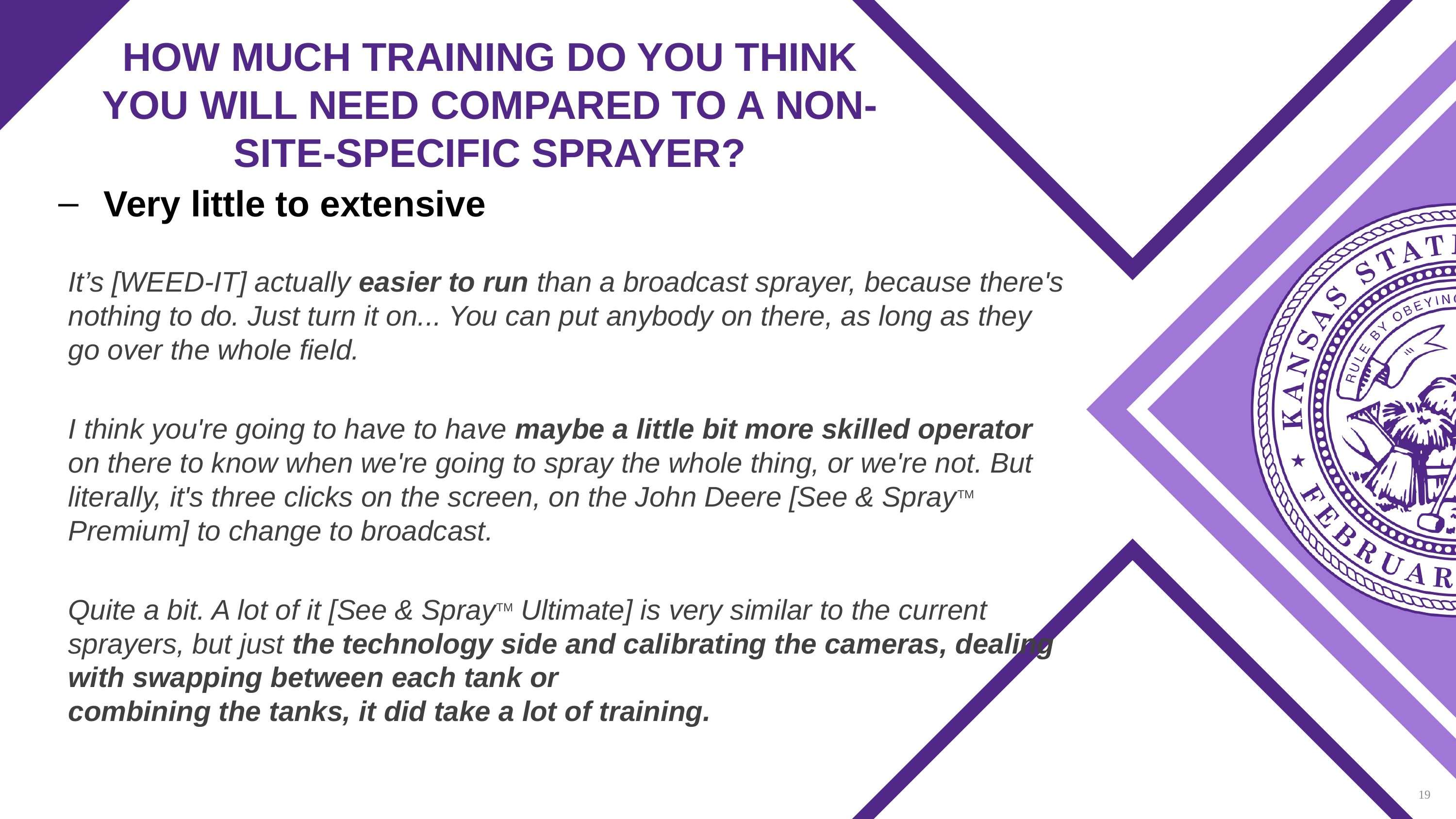

How much training do you think you will need compared to a non-site-specific sprayer?
Very little to extensive

It’s [WEED-IT] actually easier to run than a broadcast sprayer, because there's nothing to do. Just turn it on... You can put anybody on there, as long as they go over the whole field.

I think you're going to have to have maybe a little bit more skilled operator on there to know when we're going to spray the whole thing, or we're not. But literally, it's three clicks on the screen, on the John Deere [See & SprayTM Premium] to change to broadcast.

Quite a bit. A lot of it [See & SprayTM Ultimate] is very similar to the current sprayers, but just the technology side and calibrating the cameras, dealing with swapping between each tank or
combining the tanks, it did take a lot of training.
19